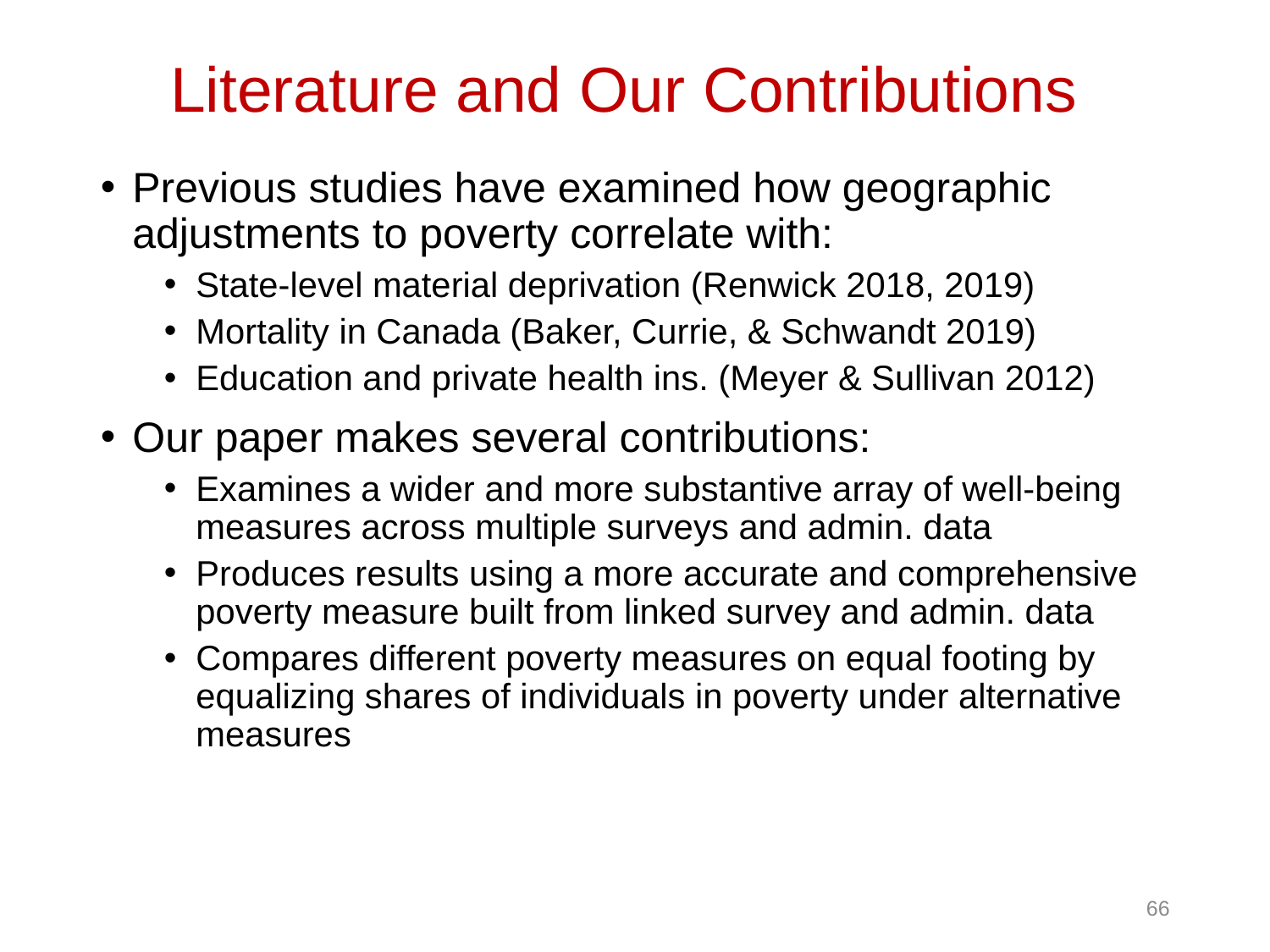

# Literature and Our Contributions
Previous studies have examined how geographic adjustments to poverty correlate with:
State-level material deprivation (Renwick 2018, 2019)
Mortality in Canada (Baker, Currie, & Schwandt 2019)
Education and private health ins. (Meyer & Sullivan 2012)
Our paper makes several contributions:
Examines a wider and more substantive array of well-being measures across multiple surveys and admin. data
Produces results using a more accurate and comprehensive poverty measure built from linked survey and admin. data
Compares different poverty measures on equal footing by equalizing shares of individuals in poverty under alternative measures

66